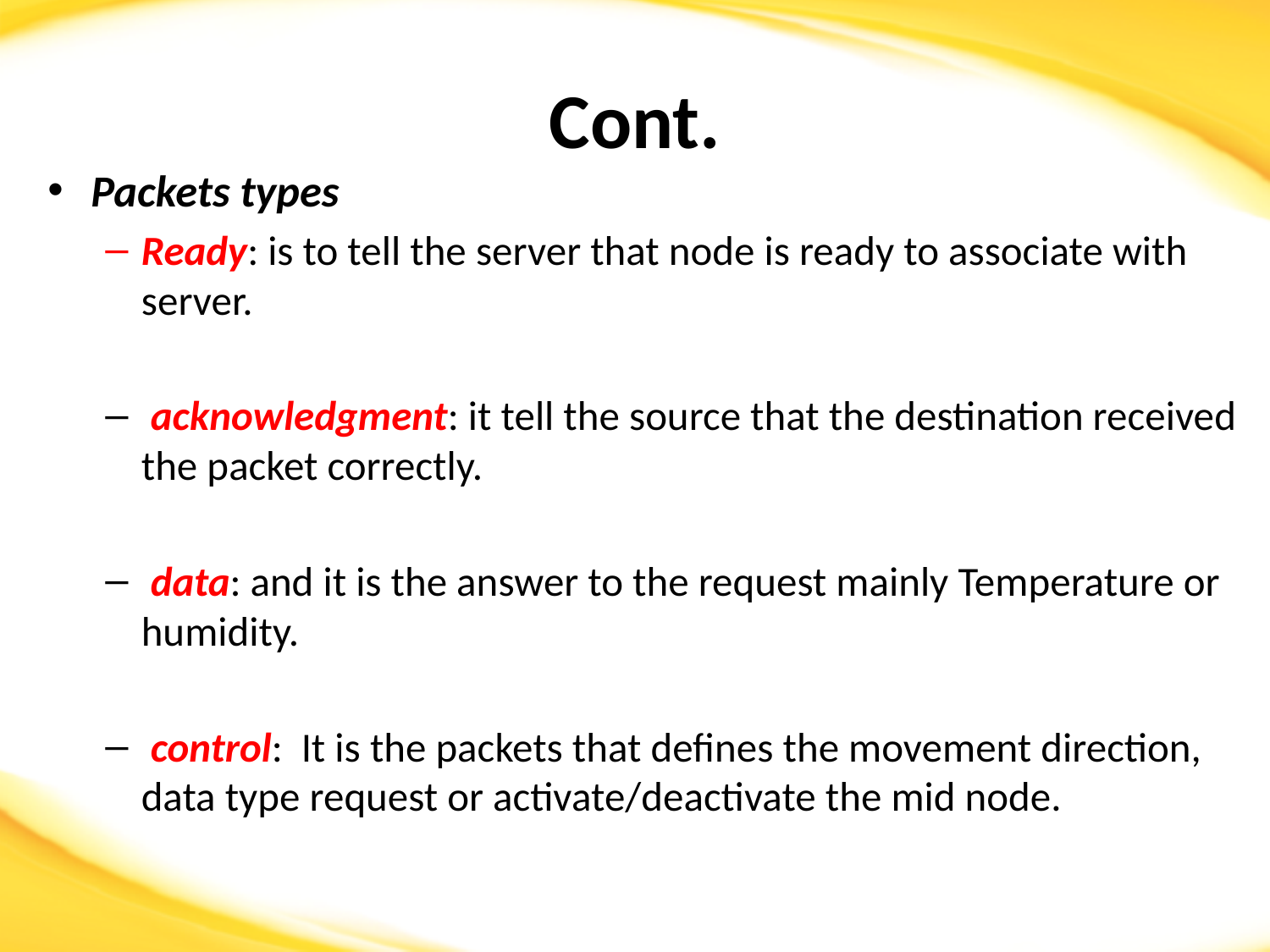

# Cont.
Packets types
Ready: is to tell the server that node is ready to associate with server.

 acknowledgment: it tell the source that the destination received the packet correctly.

 data: and it is the answer to the request mainly Temperature or humidity.

 control:  It is the packets that defines the movement direction, data type request or activate/deactivate the mid node.